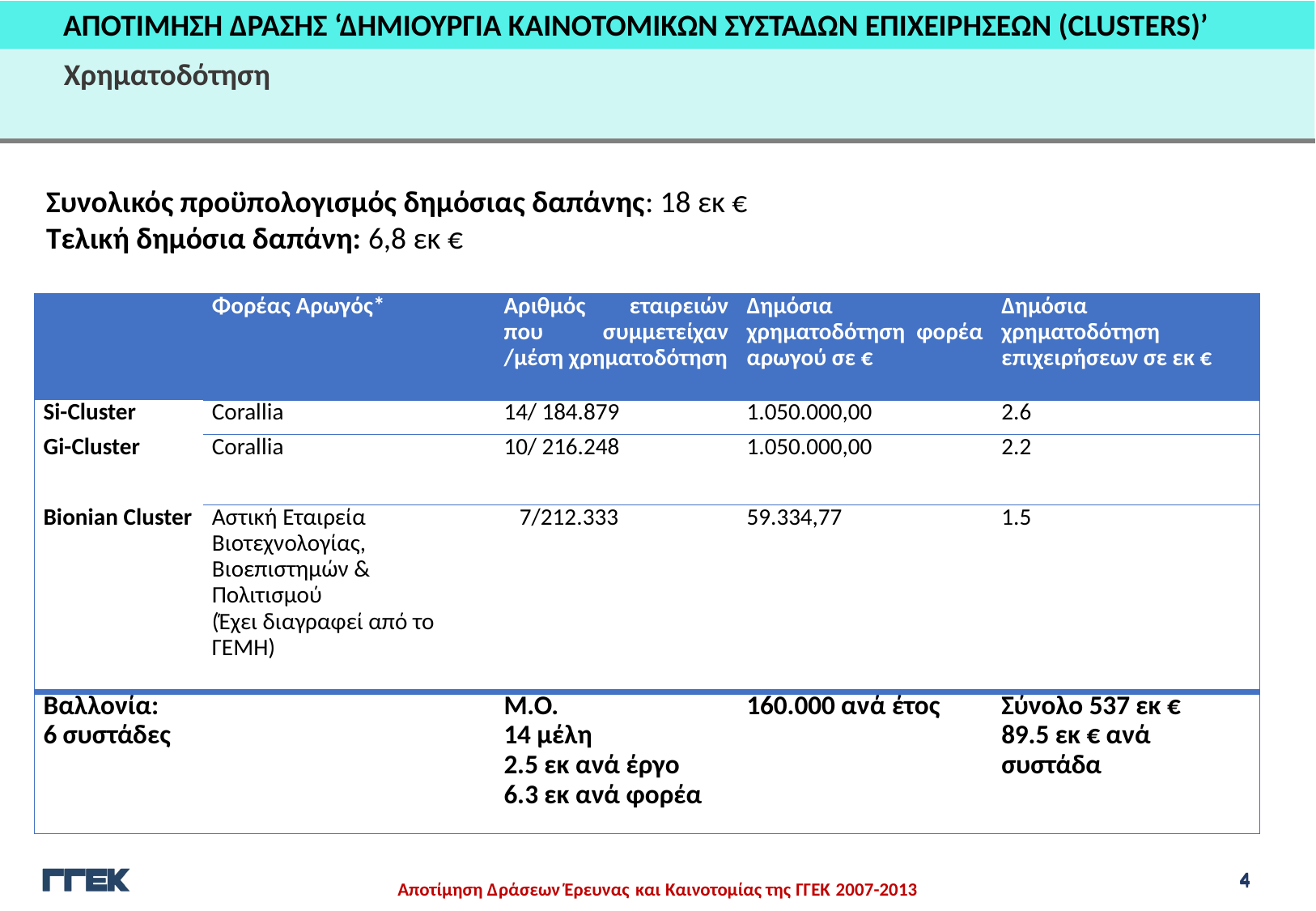

ΑΠΟΤΙΜΗΣΗ ΔΡΑΣΗΣ ‘ΔΗΜΙΟΥΡΓΙΑ ΚΑΙΝΟΤΟΜΙΚΩΝ ΣΥΣΤΑΔΩΝ ΕΠΙΧΕΙΡΗΣΕΩΝ (CLUSTERS)’
Χρηματοδότηση
Συνολικός προϋπολογισμός δημόσιας δαπάνης: 18 εκ €
Τελική δημόσια δαπάνη: 6,8 εκ €
|  | Φορέας Αρωγός\* | Αριθμός εταιρειών που συμμετείχαν /μέση χρηματοδότηση | Δημόσια χρηματοδότηση φορέα αρωγού σε € | Δημόσια χρηματοδότηση επιχειρήσεων σε εκ € |
| --- | --- | --- | --- | --- |
| Si-Cluster | Corallia | 14/ 184.879 | 1.050.000,00 | 2.6 |
| Gi-Cluster | Corallia | 10/ 216.248 | 1.050.000,00 | 2.2 |
| Bionian Cluster | Αστική Εταιρεία Βιοτεχνολογίας, Βιοεπιστημών & Πολιτισμού (Έχει διαγραφεί από το ΓΕΜΗ) | 7/212.333 | 59.334,77 | 1.5 |
| Βαλλονία: 6 συστάδες |  | Μ.Ο. 14 μέλη 2.5 εκ ανά έργο 6.3 εκ ανά φορέα | 160.000 ανά έτος | Σύνολο 537 εκ € 89.5 εκ € ανά συστάδα |
4